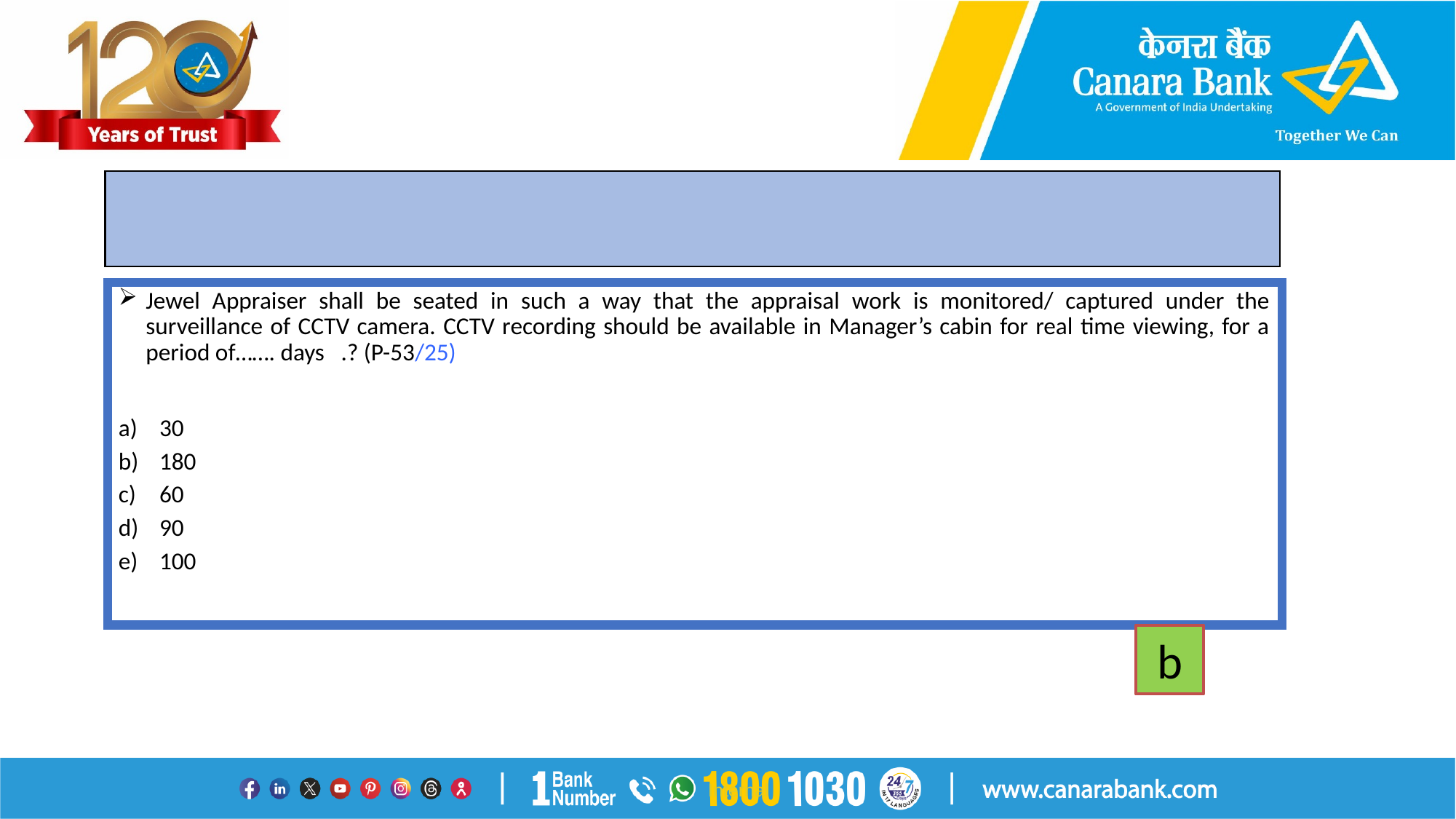

#
Jewel Appraiser shall be seated in such a way that the appraisal work is monitored/ captured under the surveillance of CCTV camera. CCTV recording should be available in Manager’s cabin for real time viewing, for a period of……. days   .? (P-53/25)

30
180
60
90
100
b
Internal